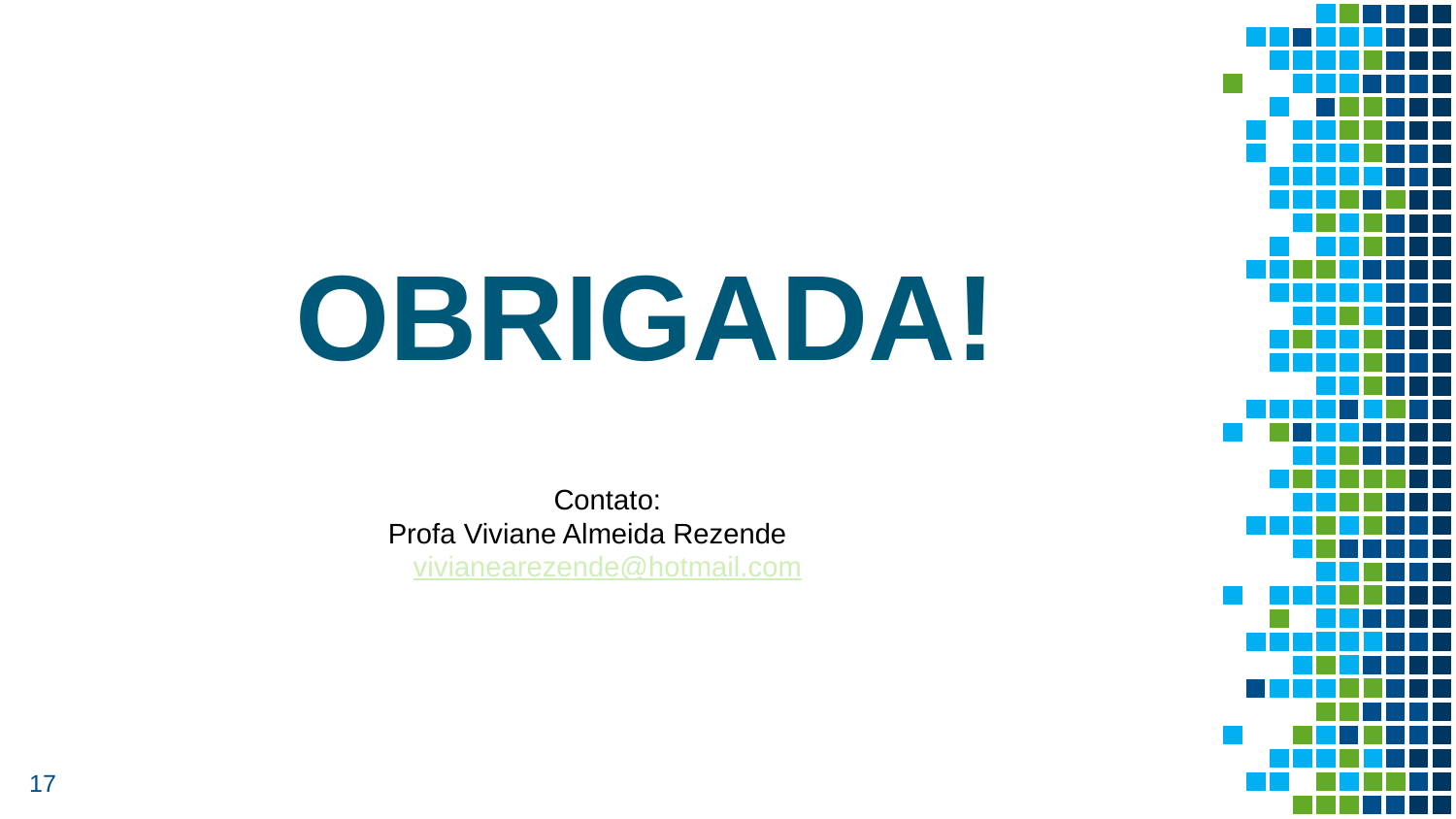

OBRIGADA!
Contato:
Profa Viviane Almeida Rezende
vivianearezende@hotmail.com
17